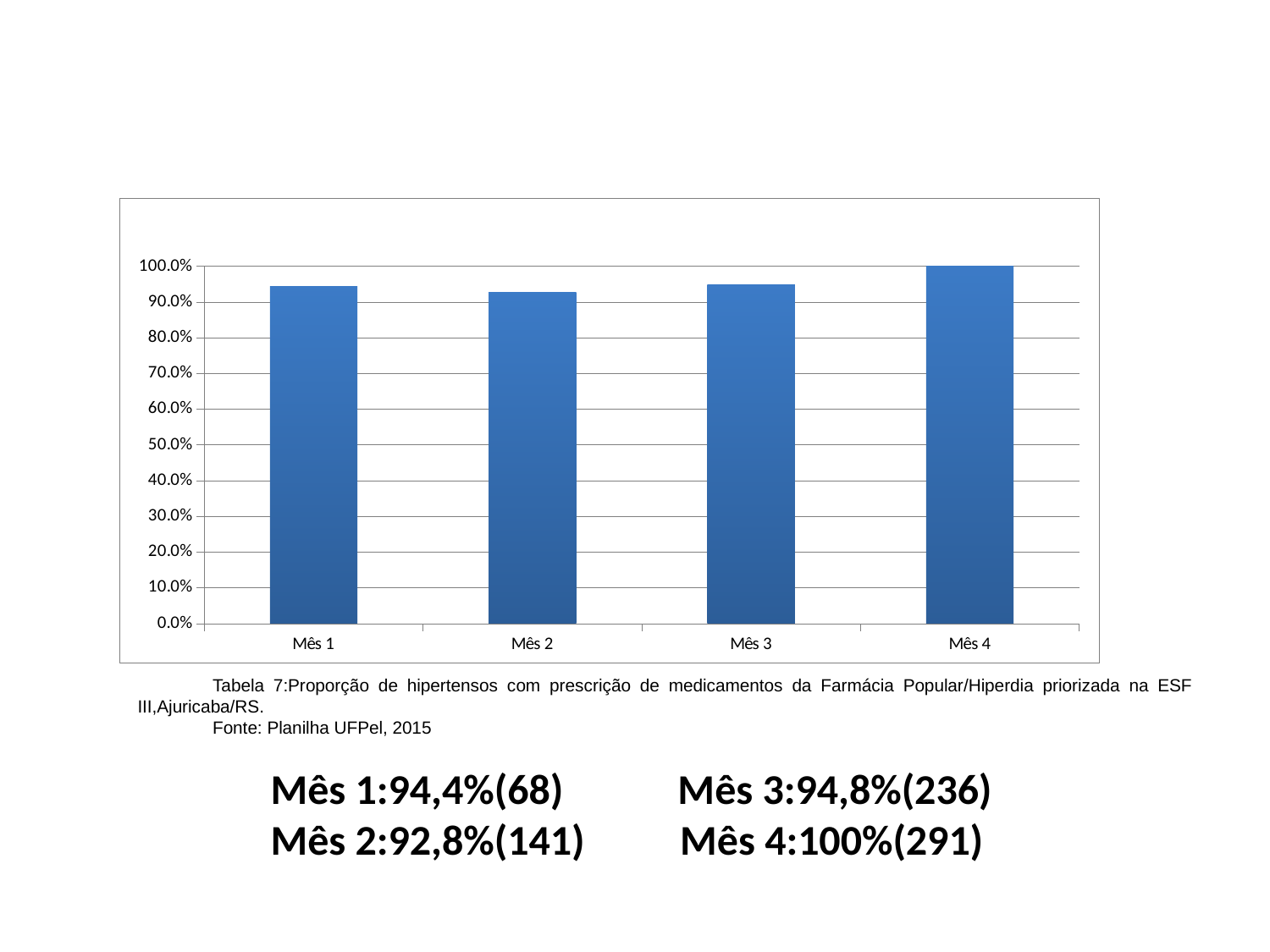

### Chart:

| Category | Proporção de hipertensos com prescrição de medicamentos da Farmácia Popular/Hiperdia priorizada.       |
|---|---|
| Mês 1 | 0.9444444444444446 |
| Mês 2 | 0.9276315789473685 |
| Mês 3 | 0.947791164658635 |
| Mês 4 | 1.0 |
Tabela 7:Proporção de hipertensos com prescrição de medicamentos da Farmácia Popular/Hiperdia priorizada na ESF III,Ajuricaba/RS.
Fonte: Planilha UFPel, 2015
# Mês 1:94,4%(68)            Mês 3:94,8%(236) Mês 2:92,8%(141)          Mês 4:100%(291)